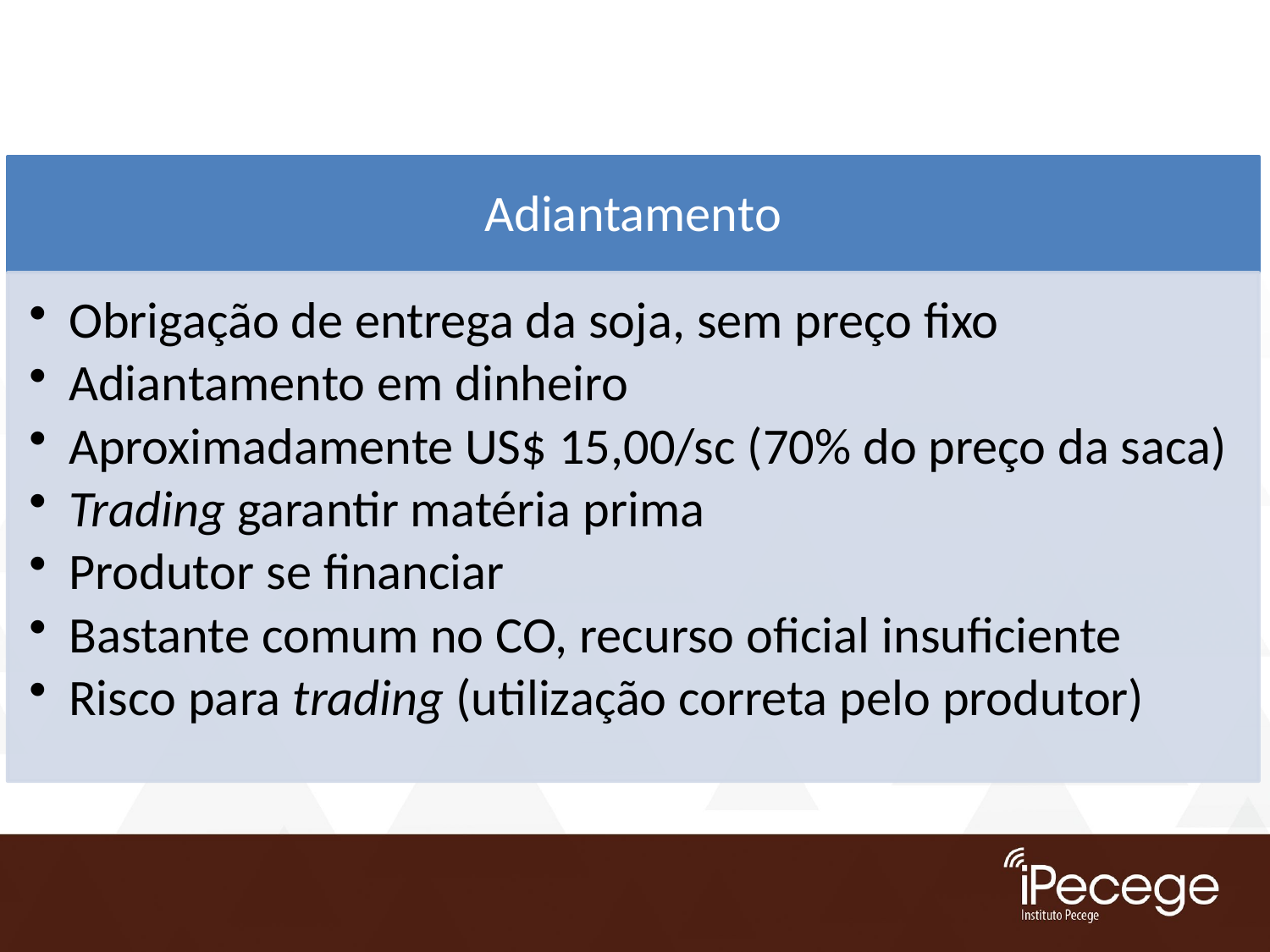

Adiantamento
Obrigação de entrega da soja, sem preço fixo
Adiantamento em dinheiro
Aproximadamente US$ 15,00/sc (70% do preço da saca)
Trading garantir matéria prima
Produtor se financiar
Bastante comum no CO, recurso oficial insuficiente
Risco para trading (utilização correta pelo produtor)